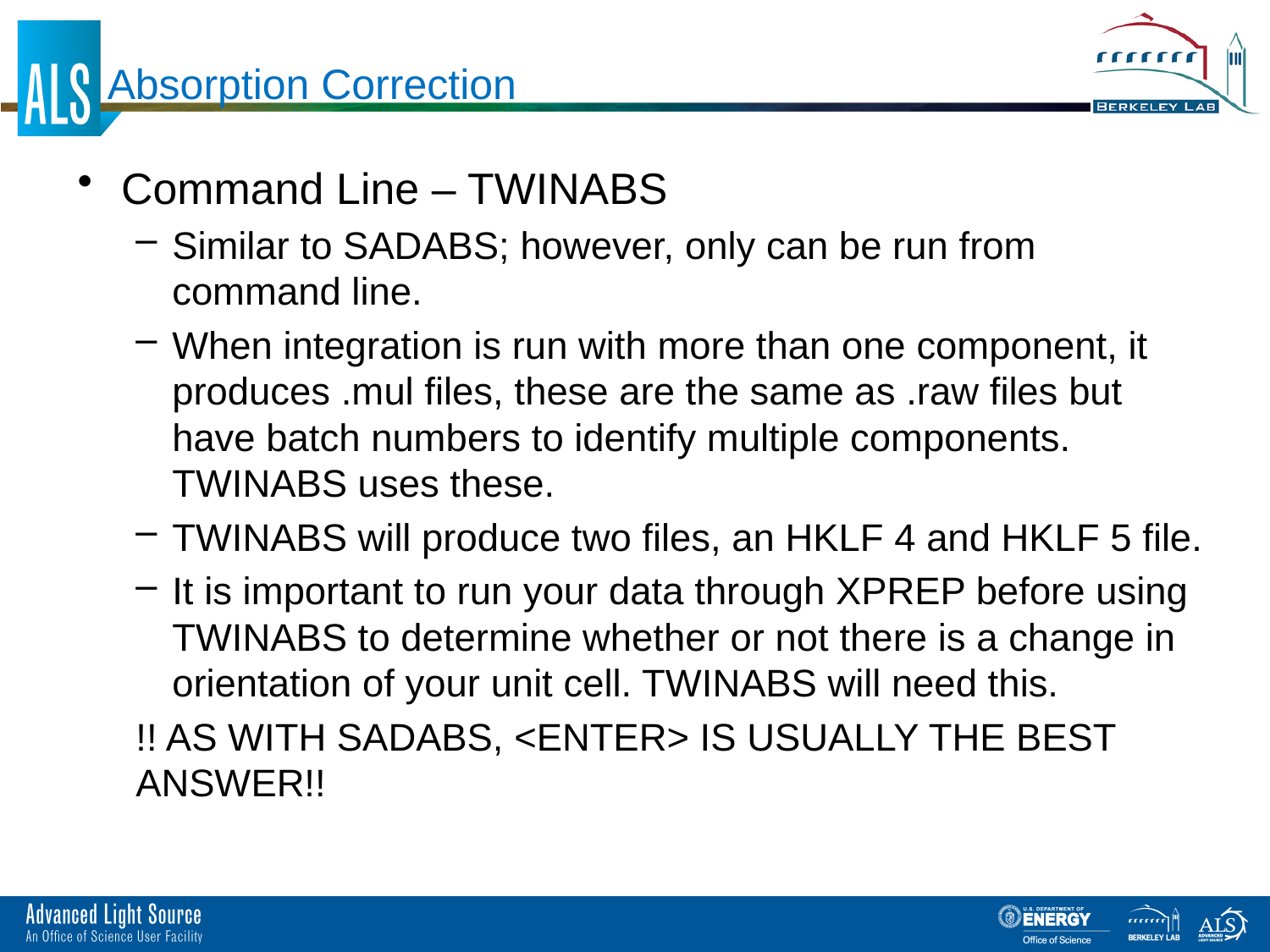

# Absorption Correction
Command Line – TWINABS
Similar to SADABS; however, only can be run from command line.
When integration is run with more than one component, it produces .mul files, these are the same as .raw files but have batch numbers to identify multiple components. TWINABS uses these.
TWINABS will produce two files, an HKLF 4 and HKLF 5 file.
It is important to run your data through XPREP before using TWINABS to determine whether or not there is a change in orientation of your unit cell. TWINABS will need this.
!! AS WITH SADABS, <ENTER> IS USUALLY THE BEST ANSWER!!